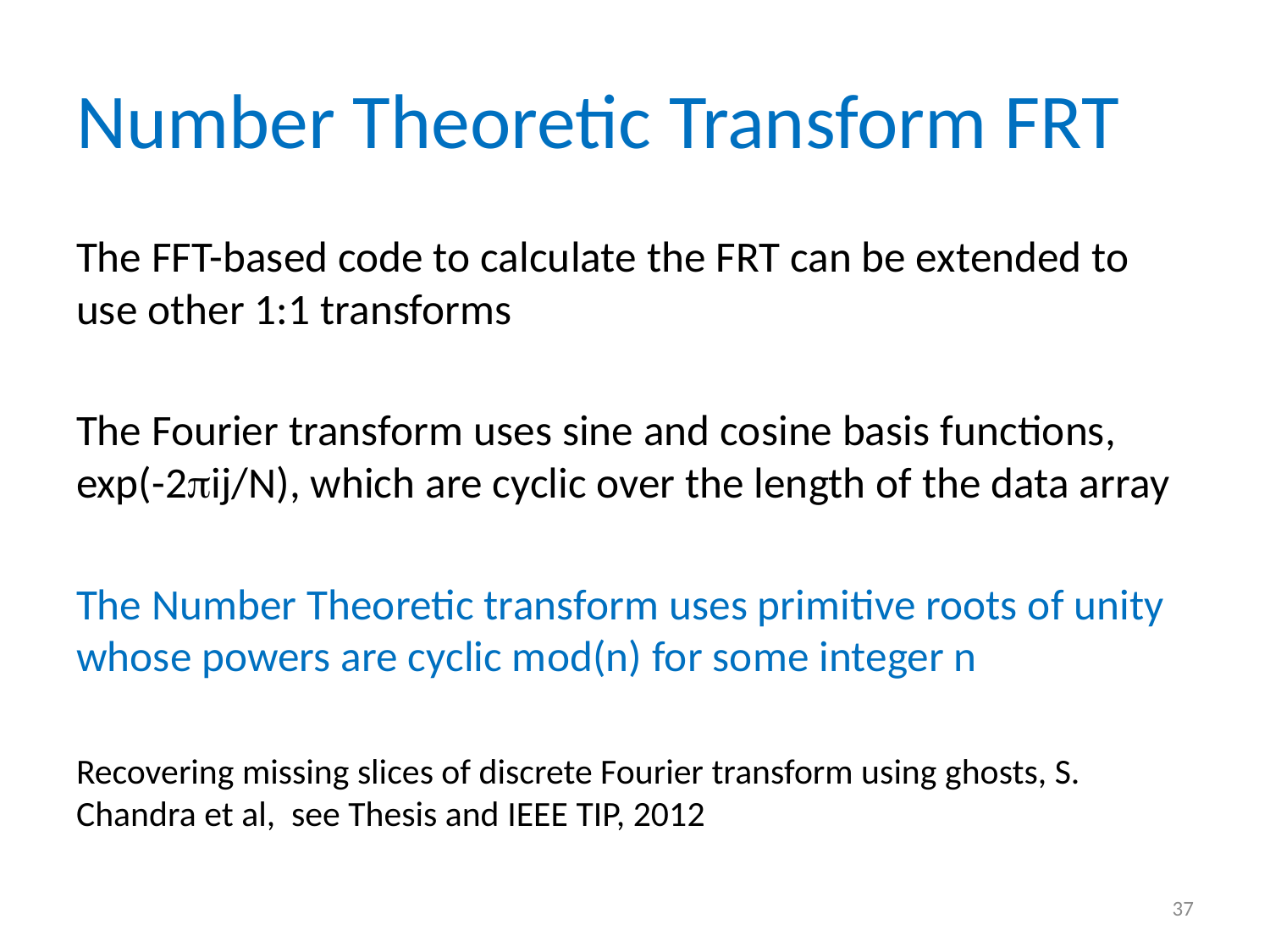

# Number Theoretic Transform FRT
The FFT-based code to calculate the FRT can be extended to use other 1:1 transforms

The Fourier transform uses sine and cosine basis functions, exp(-2πij/N), which are cyclic over the length of the data array

The Number Theoretic transform uses primitive roots of unity whose powers are cyclic mod(n) for some integer n

Recovering missing slices of discrete Fourier transform using ghosts, S. Chandra et al,  see Thesis and IEEE TIP, 2012
37